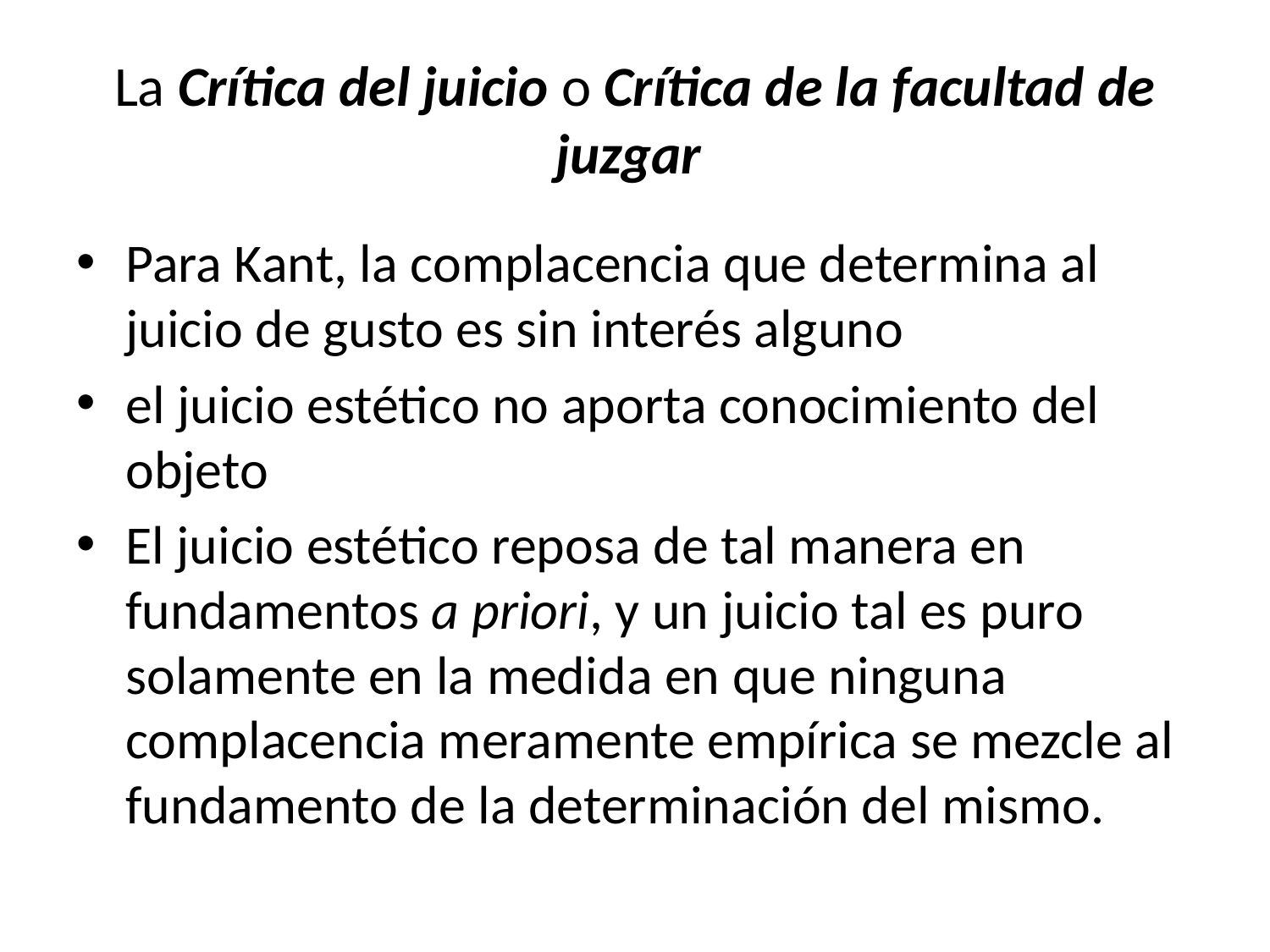

# La Crítica del juicio o Crítica de la facultad de juzgar
Para Kant, la complacencia que determina al juicio de gusto es sin interés alguno
el juicio estético no aporta conocimiento del objeto
El juicio estético reposa de tal manera en fundamentos a priori, y un juicio tal es puro solamente en la medida en que ninguna complacencia meramente empírica se mezcle al fundamento de la determinación del mismo.